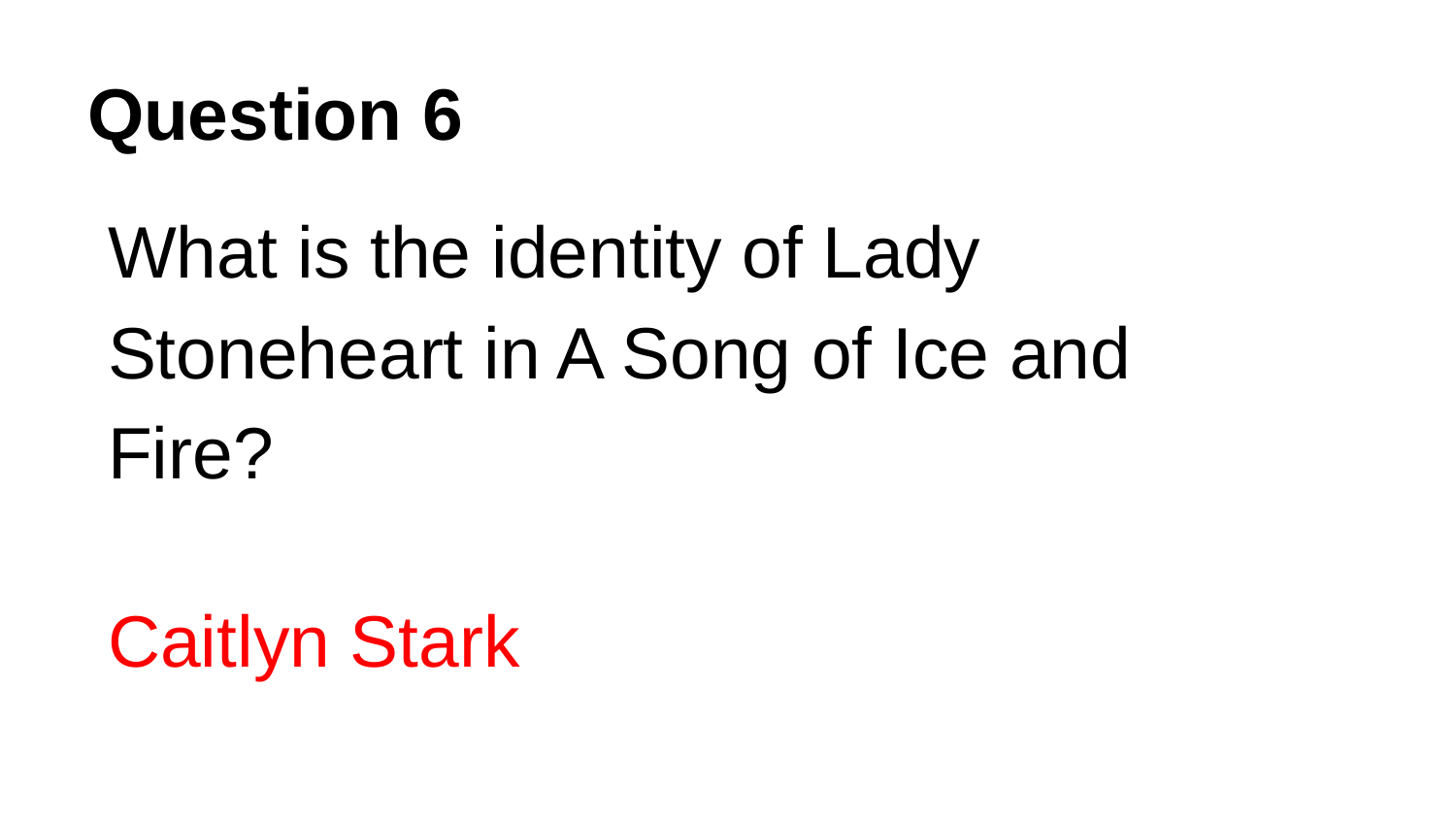

# Question 6
What is the identity of Lady Stoneheart in A Song of Ice and Fire?

Caitlyn Stark